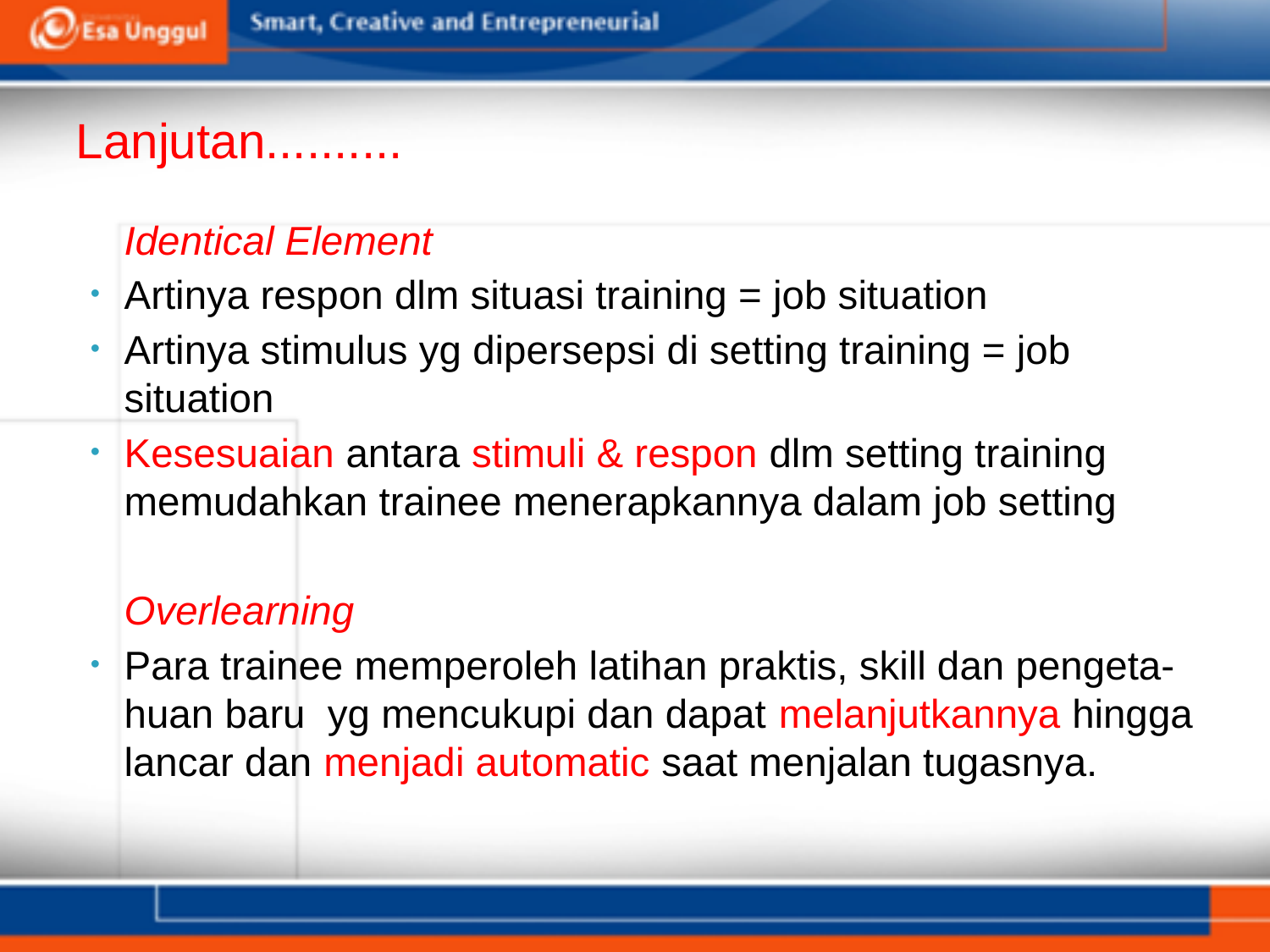

# Lanjutan..........
	Identical Element
Artinya respon dlm situasi training = job situation
Artinya stimulus yg dipersepsi di setting training = job situation
Kesesuaian antara stimuli & respon dlm setting training memudahkan trainee menerapkannya dalam job setting

	Overlearning
Para trainee memperoleh latihan praktis, skill dan pengeta-huan baru  yg mencukupi dan dapat melanjutkannya hingga lancar dan menjadi automatic saat menjalan tugasnya.